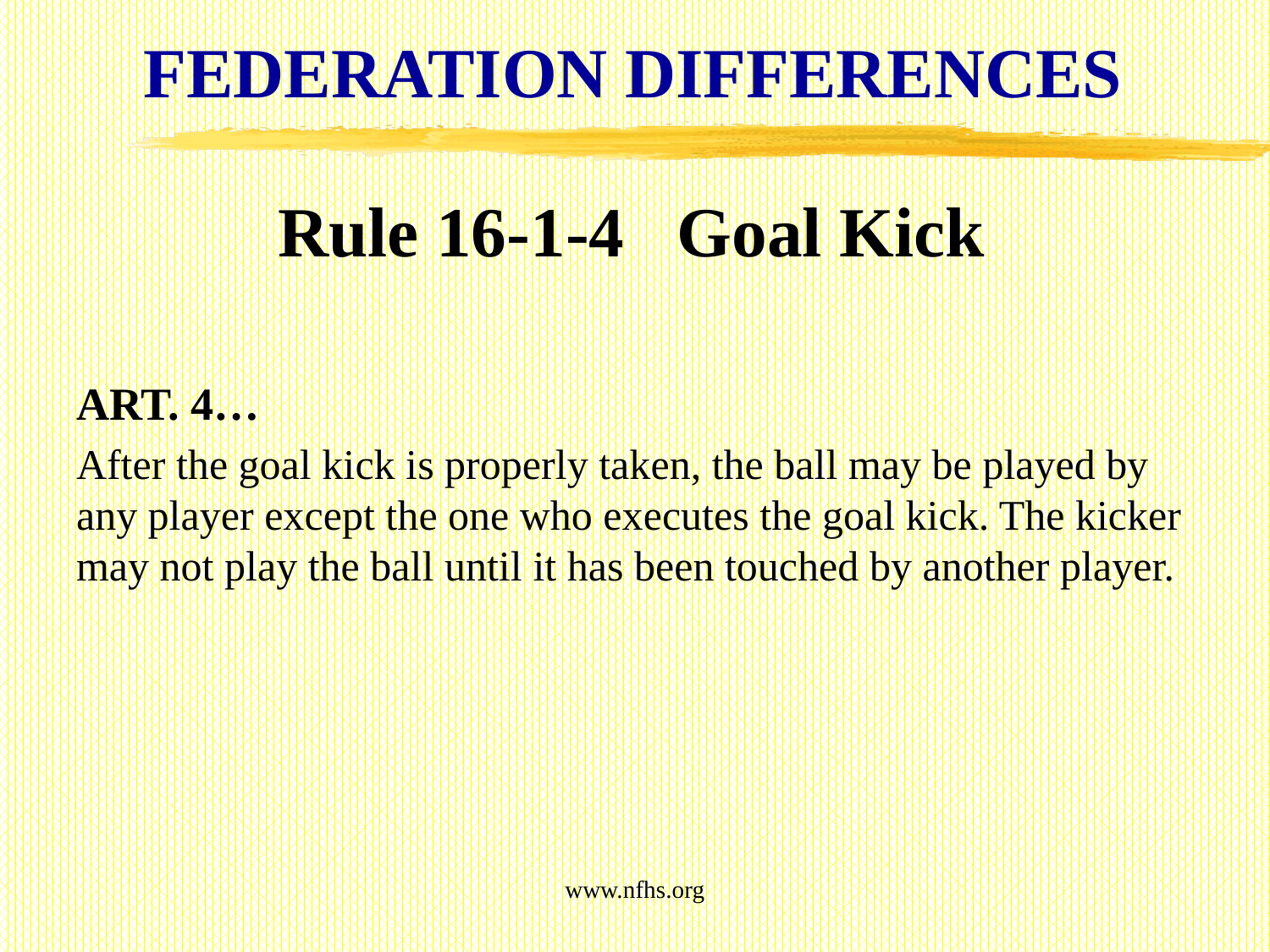

FEDERATION DIFFERENCES
# Rule 16-1-4   Goal Kick
ART. 4…
After the goal kick is properly taken, the ball may be played by any player except the one who executes the goal kick. The kicker may not play the ball until it has been touched by another player.
www.nfhs.org